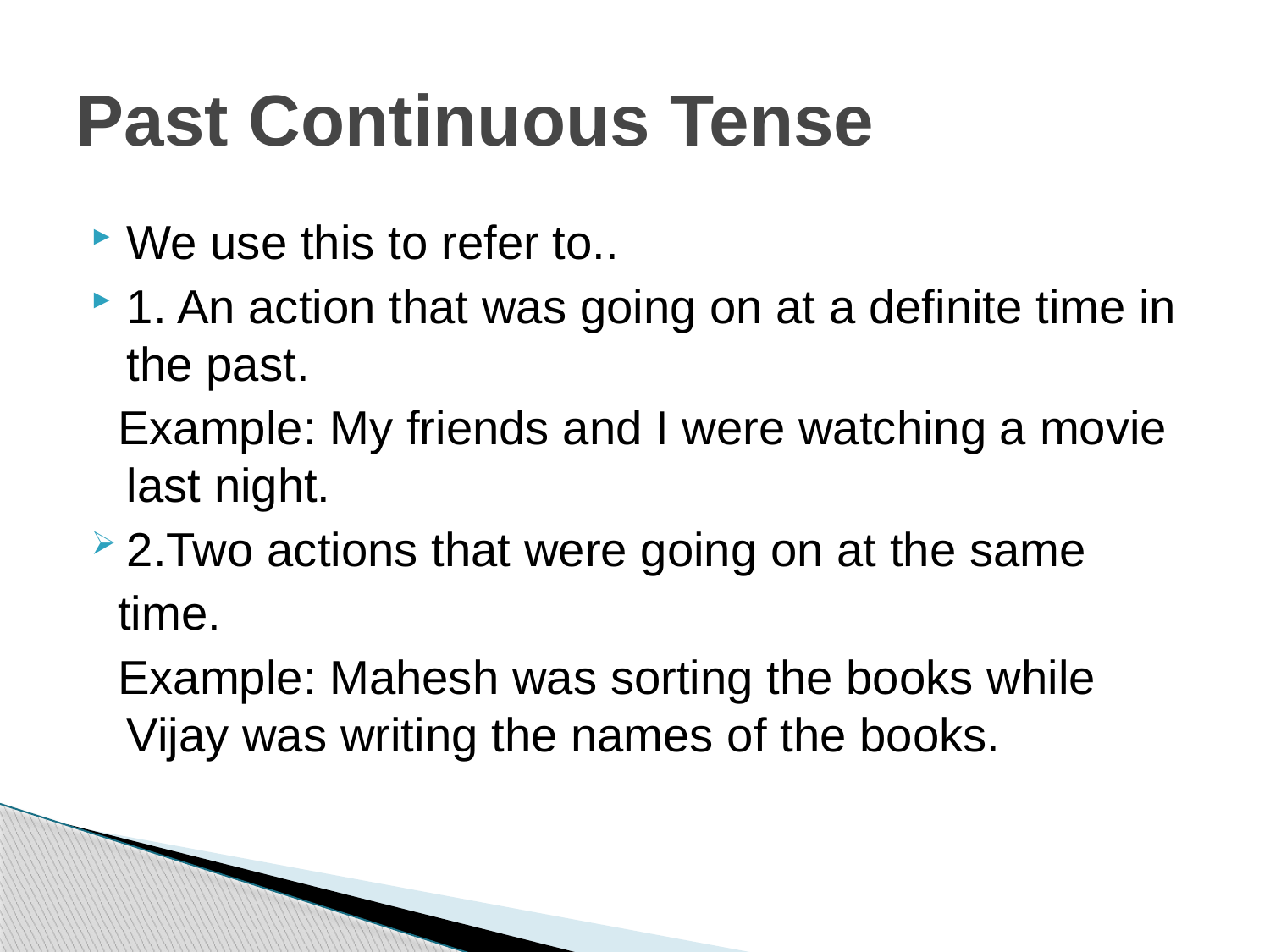

# Past Continuous Tense
We use this to refer to..
1. An action that was going on at a definite time in the past.
  Example: My friends and I were watching a movie last night.
2.Two actions that were going on at the same
  time.
  Example: Mahesh was sorting the books while   Vijay was writing the names of the books.